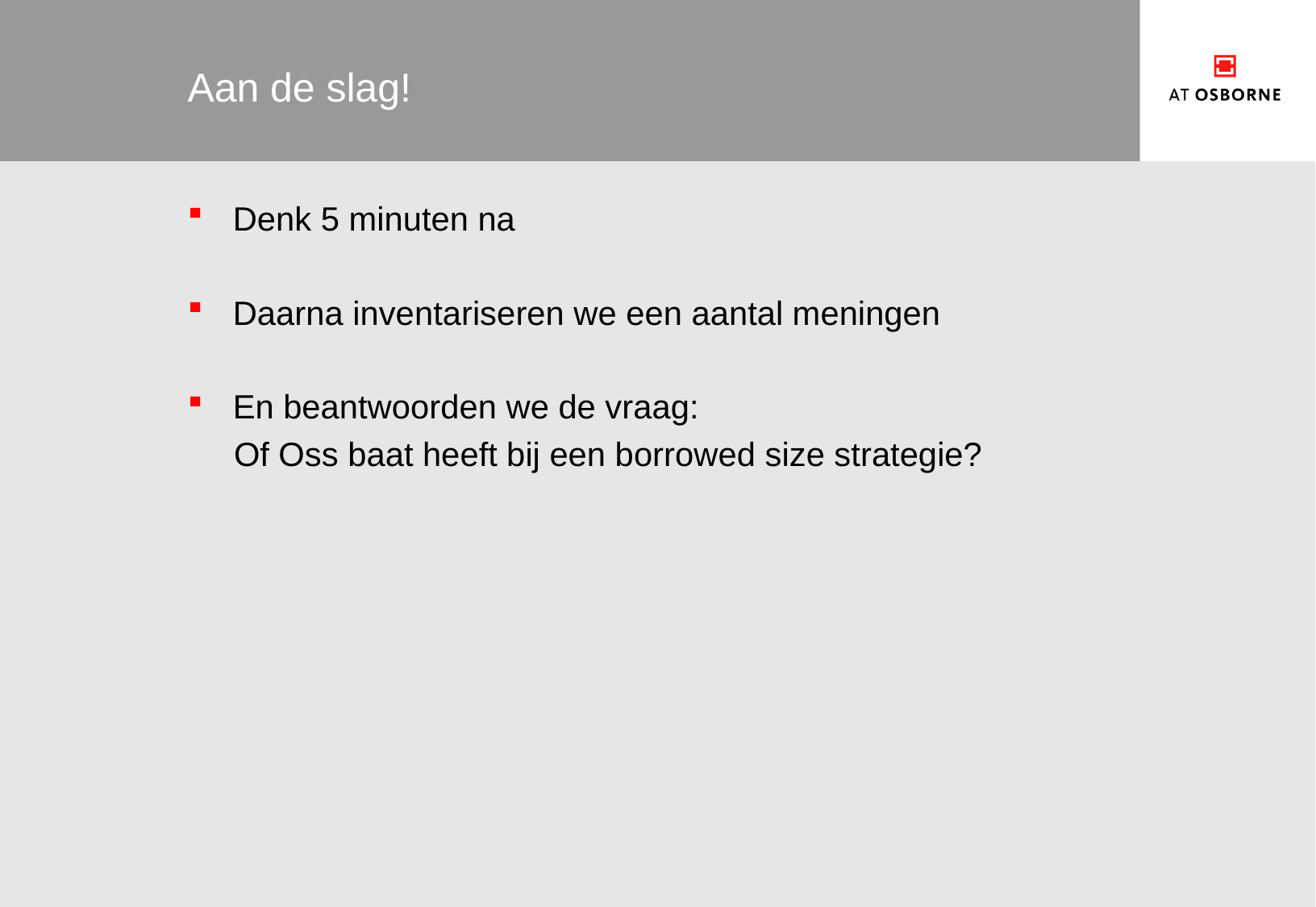

# Aan de slag!
Denk 5 minuten na

Daarna inventariseren we een aantal meningen

En beantwoorden we de vraag:
     Of Oss baat heeft bij een borrowed size strategie?